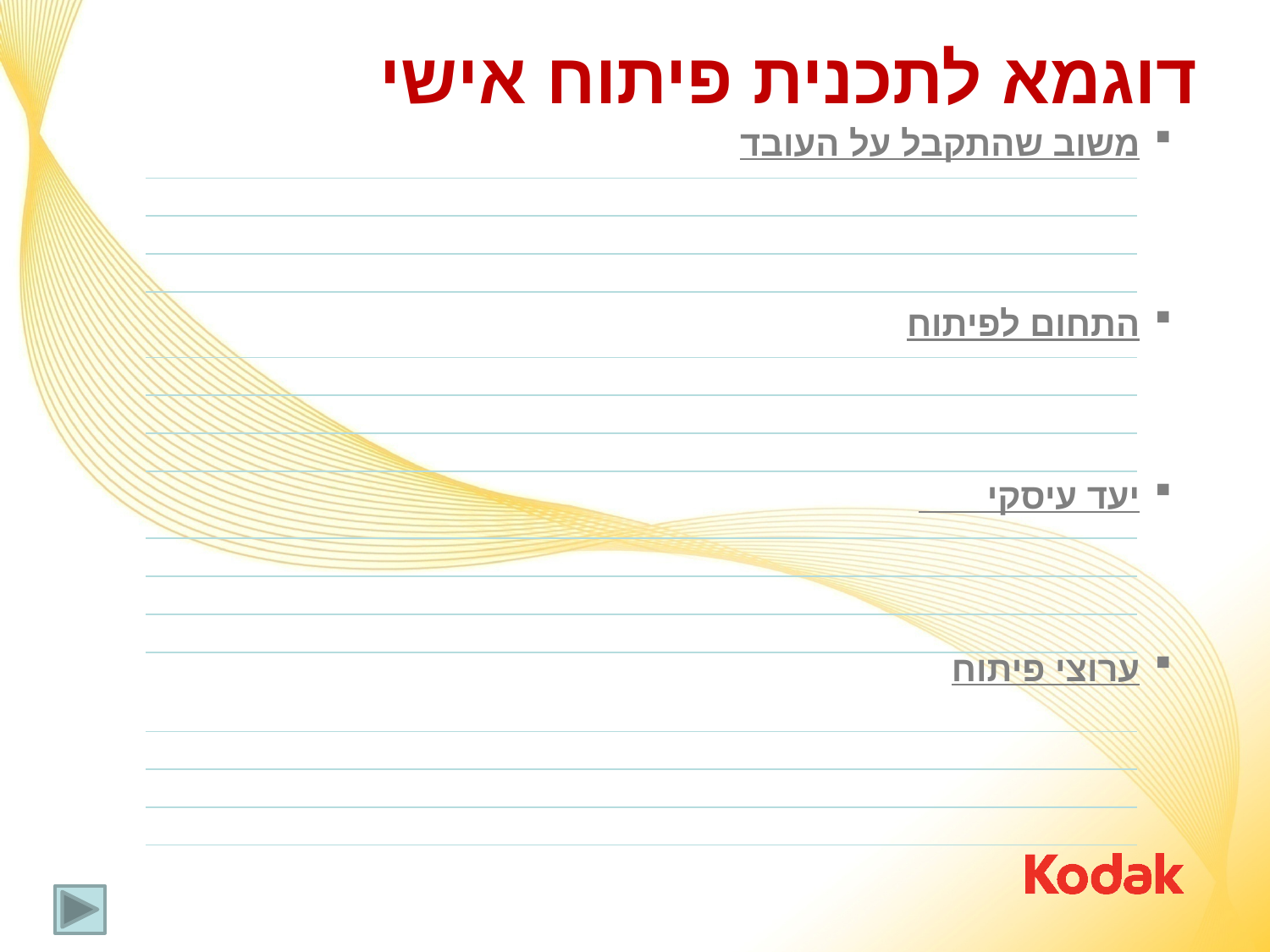

דוגמא לתכנית פיתוח אישי
משוב שהתקבל על העובד

התחום לפיתוח

יעד עיסקי

ערוצי פיתוח